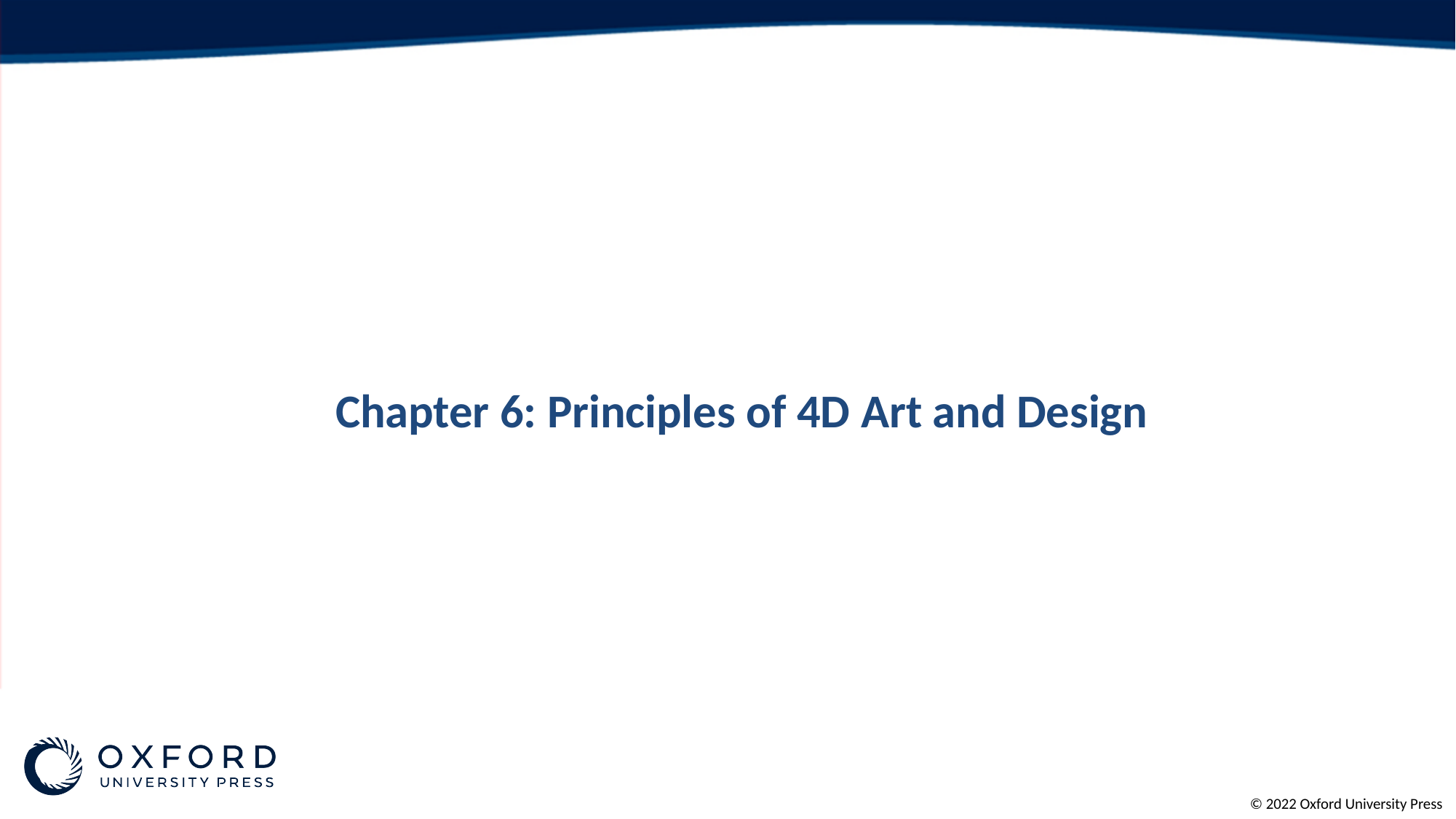

# Chapter 6: Principles of 4D Art and Design